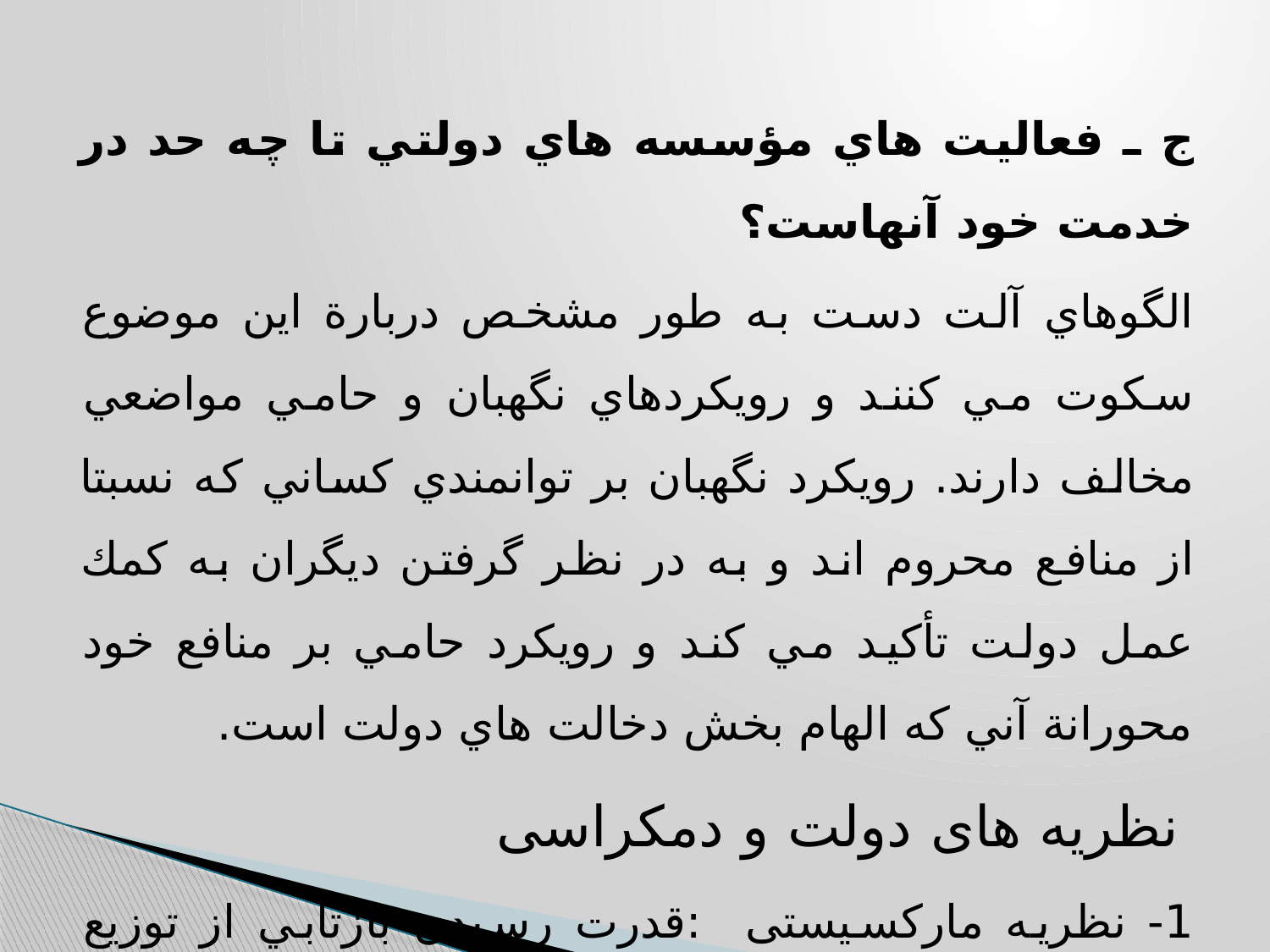

ج ـ فعاليت هاي مؤسسه هاي دولتي تا چه حد در خدمت خود آنهاست؟
الگوهاي آلت دست به طور مشخص دربارة اين موضوع سكوت مي كنند و رويكردهاي نگهبان و حامي مواضعي مخالف دارند. رويكرد نگهبان بر توانمندي كساني كه نسبتا از منافع محروم اند و به در نظر گرفتن ديگران به كمك عمل دولت تأكيد مي كند و رويكرد حامي بر منافع خود محورانة آني كه الهام بخش دخالت هاي دولت است.
 نظریه های دولت و دمکراسی
1- نظریه مارکسیستی  :قدرت رسيدن بازتابي از توزيع قدرت اقتصادي و به طور مشخص، تصاحب نابرابر توانايي توليدي است.